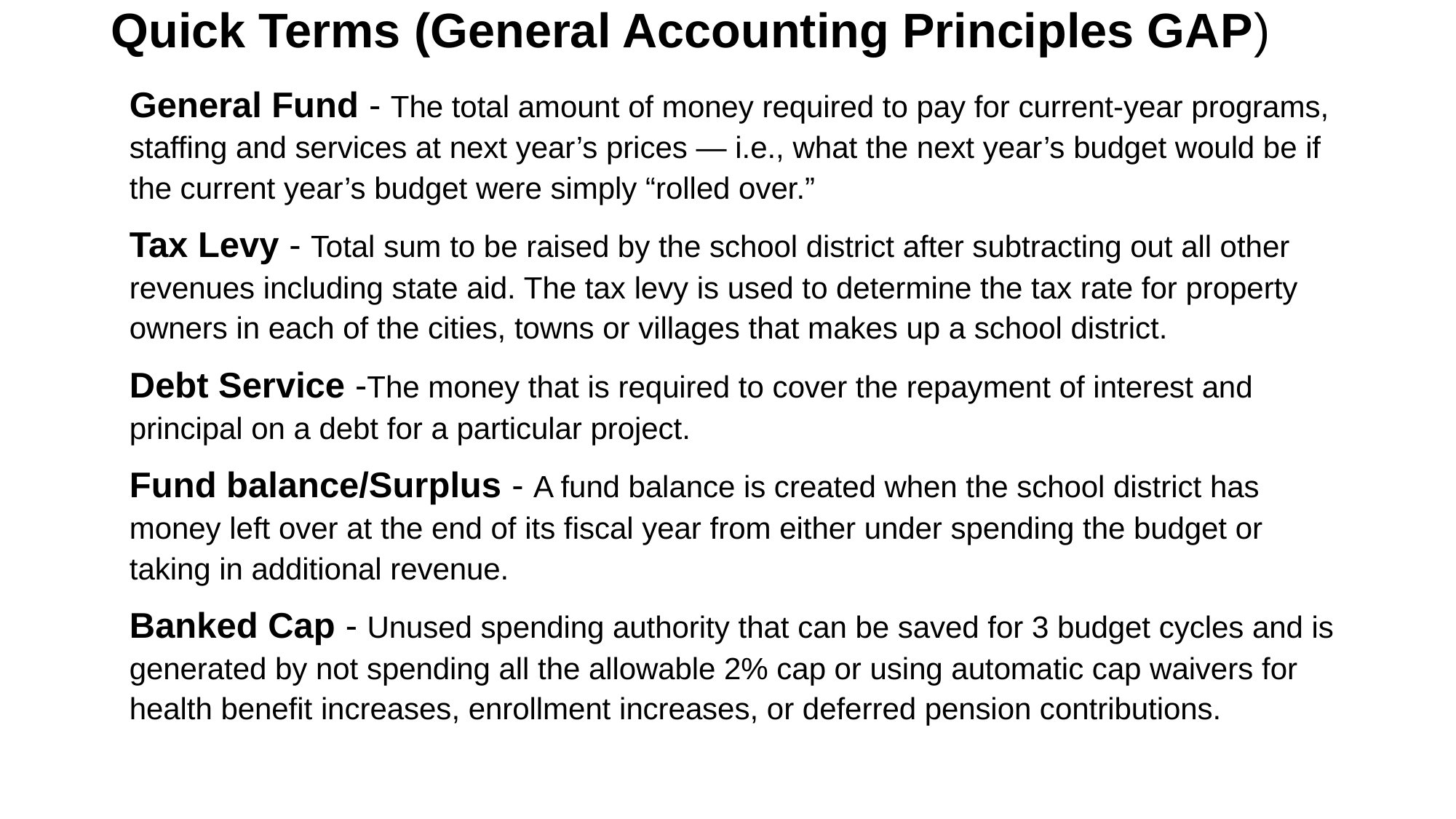

# Quick Terms (General Accounting Principles GAP)
General Fund - The total amount of money required to pay for current-year programs, staffing and services at next year’s prices — i.e., what the next year’s budget would be if the current year’s budget were simply “rolled over.”
Tax Levy - Total sum to be raised by the school district after subtracting out all other revenues including state aid. The tax levy is used to determine the tax rate for property owners in each of the cities, towns or villages that makes up a school district.
Debt Service -The money that is required to cover the repayment of interest and principal on a debt for a particular project.
Fund balance/Surplus - A fund balance is created when the school district has money left over at the end of its fiscal year from either under spending the budget or taking in additional revenue.
Banked Cap - Unused spending authority that can be saved for 3 budget cycles and is generated by not spending all the allowable 2% cap or using automatic cap waivers for health benefit increases, enrollment increases, or deferred pension contributions.